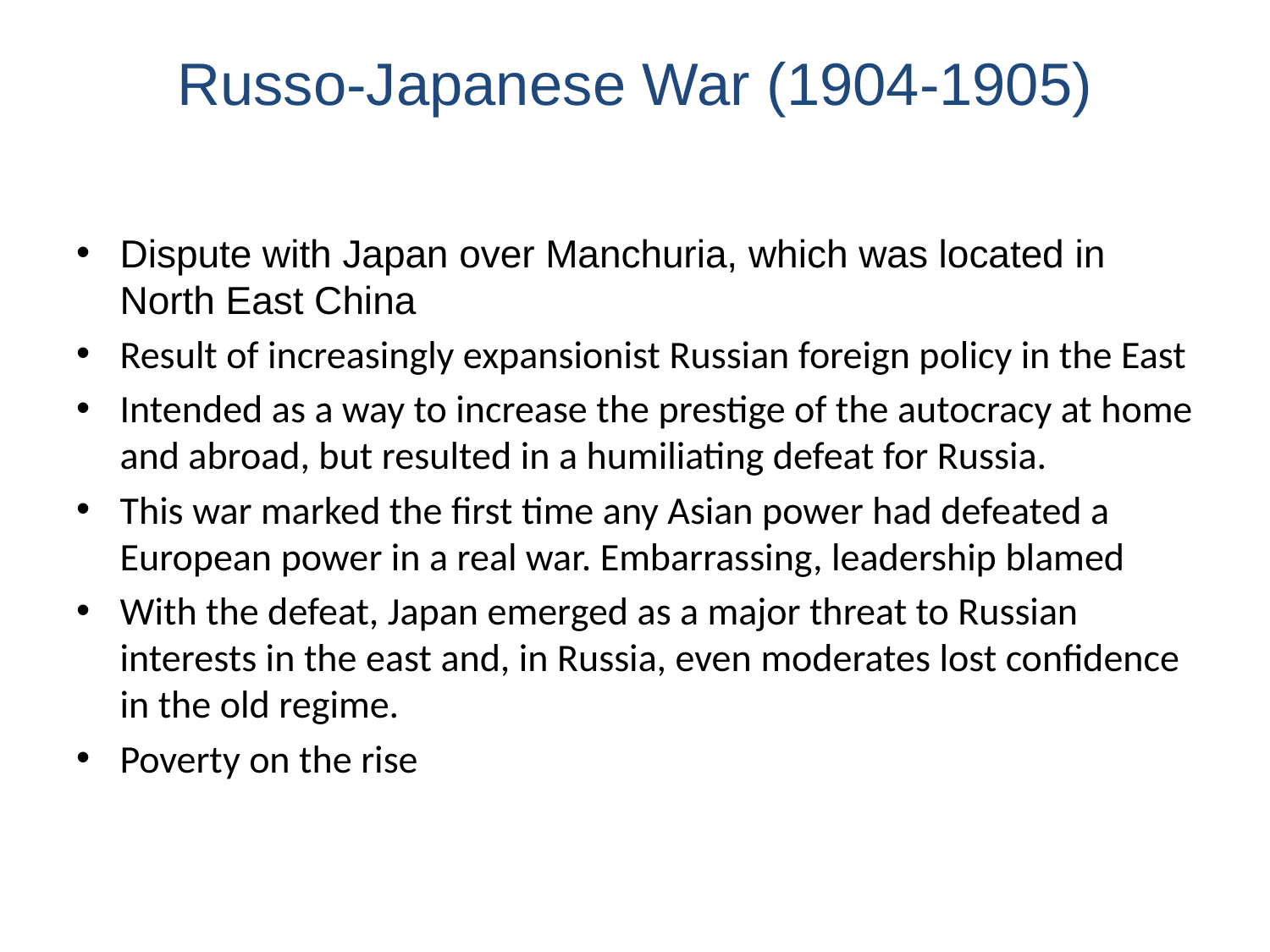

# Russo-Japanese War (1904-1905)
Dispute with Japan over Manchuria, which was located in North East China
Result of increasingly expansionist Russian foreign policy in the East
Intended as a way to increase the prestige of the autocracy at home and abroad, but resulted in a humiliating defeat for Russia.
This war marked the first time any Asian power had defeated a European power in a real war. Embarrassing, leadership blamed
With the defeat, Japan emerged as a major threat to Russian interests in the east and, in Russia, even moderates lost confidence in the old regime.
Poverty on the rise